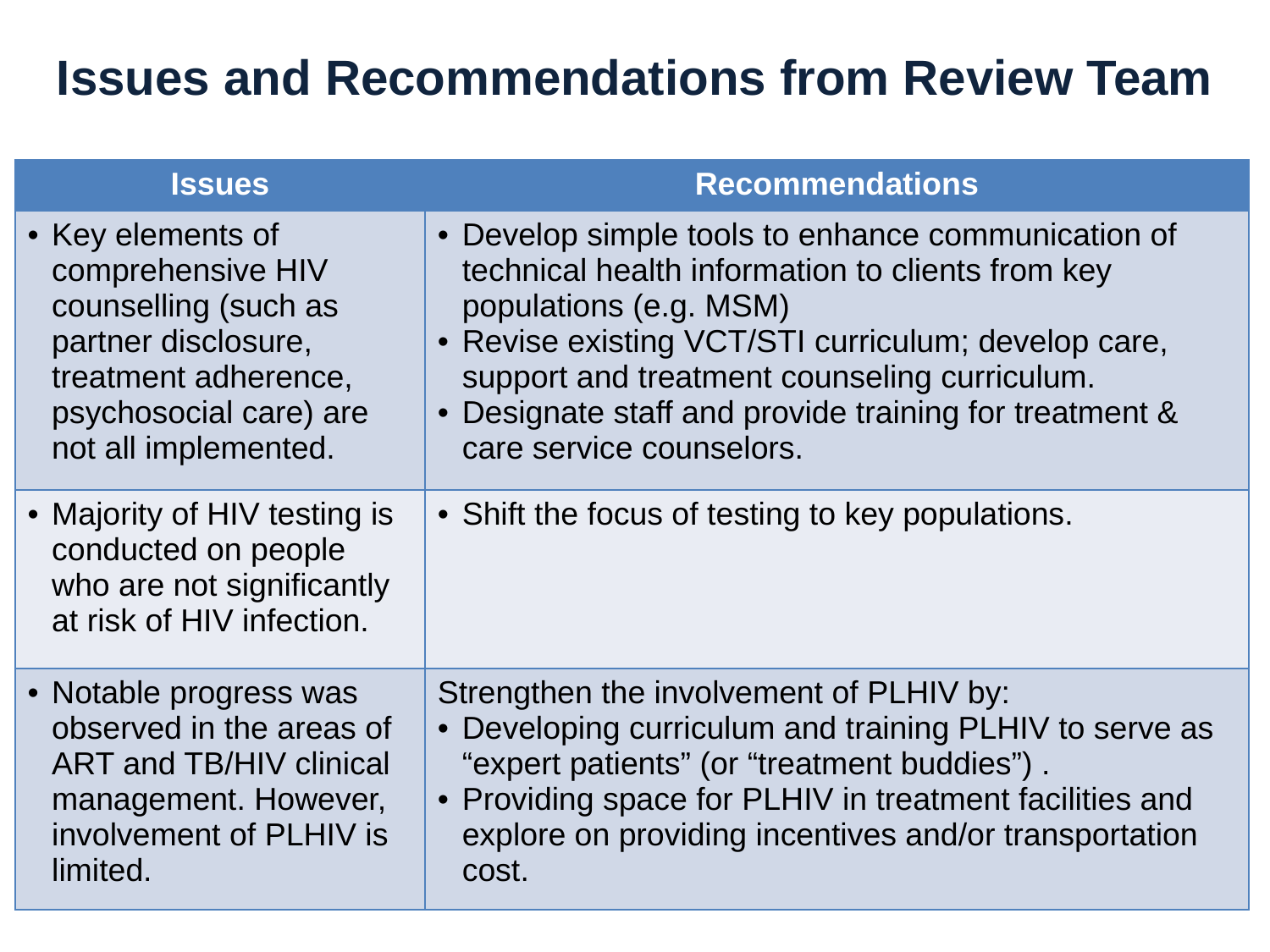

# Issues and Recommendations from Review Team
| Issues | Recommendations |
| --- | --- |
| Key elements of comprehensive HIV counselling (such as partner disclosure, treatment adherence, psychosocial care) are not all implemented. | Develop simple tools to enhance communication of technical health information to clients from key populations (e.g. MSM) Revise existing VCT/STI curriculum; develop care, support and treatment counseling curriculum. Designate staff and provide training for treatment & care service counselors. |
| Majority of HIV testing is conducted on people who are not significantly at risk of HIV infection. | Shift the focus of testing to key populations. |
| Notable progress was observed in the areas of ART and TB/HIV clinical management. However, involvement of PLHIV is limited. | Strengthen the involvement of PLHIV by: Developing curriculum and training PLHIV to serve as “expert patients” (or “treatment buddies”) . Providing space for PLHIV in treatment facilities and explore on providing incentives and/or transportation cost. |